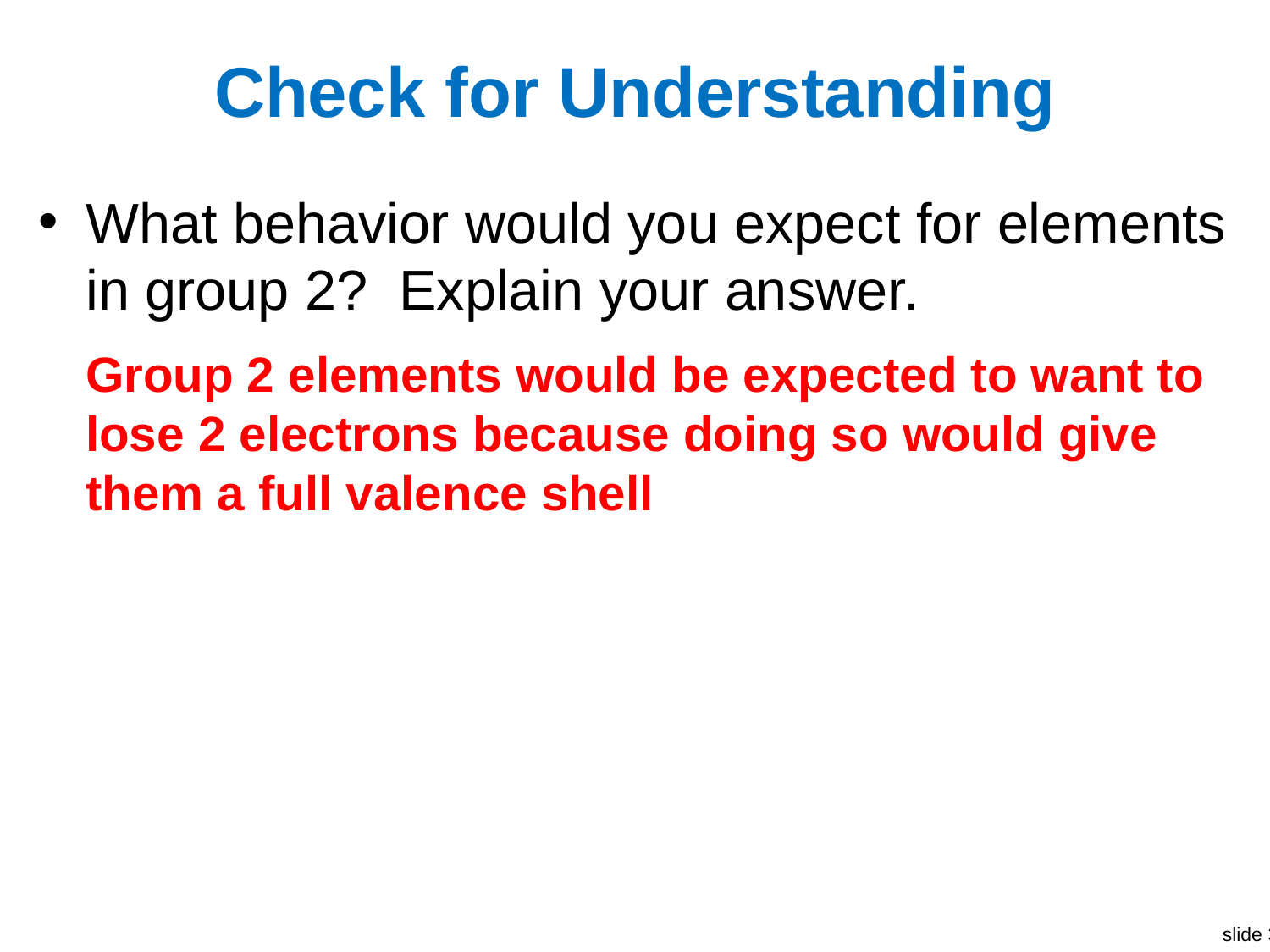

# Check for Understanding
What behavior would you expect for elements in group 2?  Explain your answer.
Group 2 elements would be expected to want to lose 2 electrons because doing so would give them a full valence shell